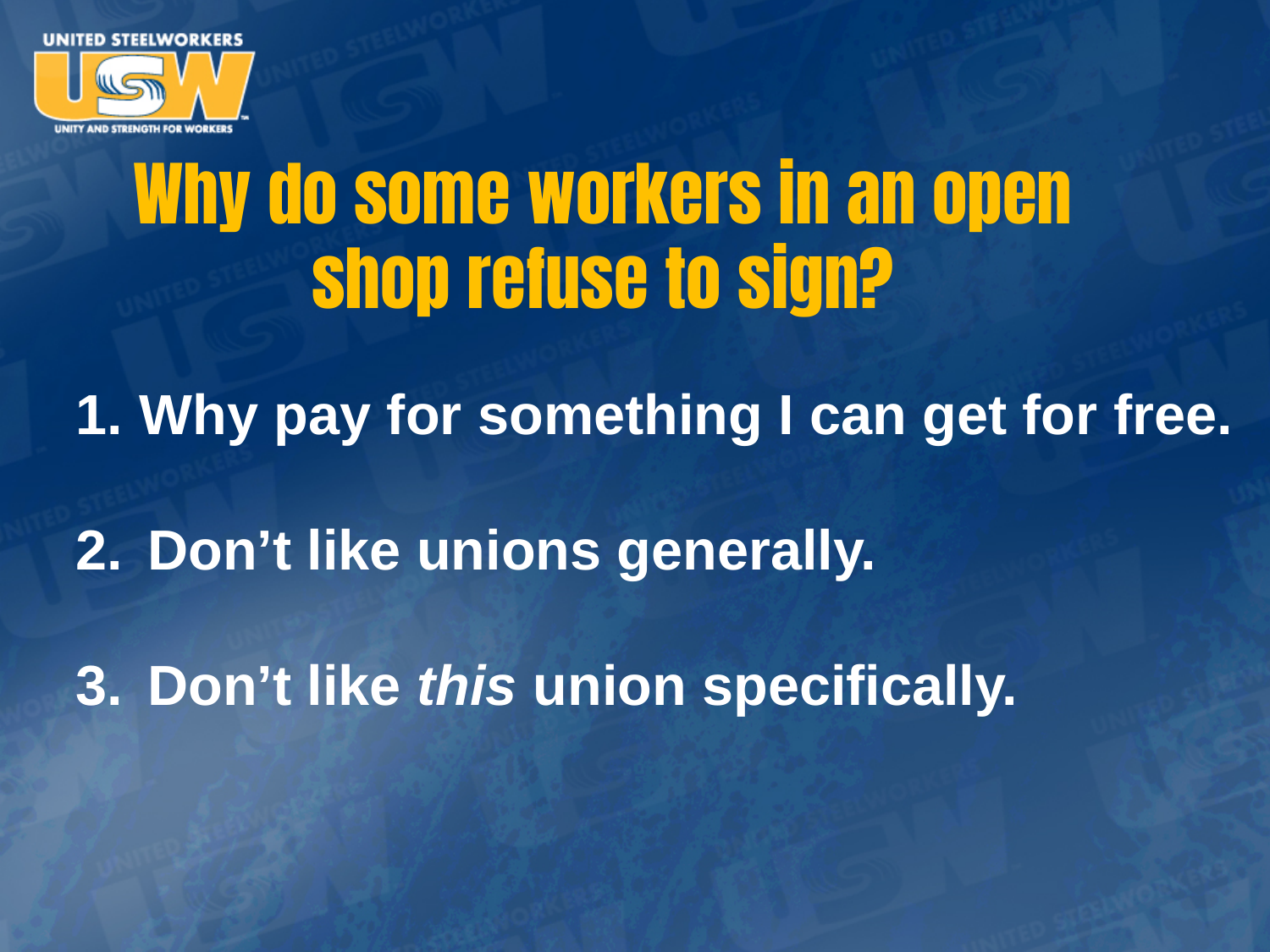

# Why do some workers in an open shop refuse to sign?
Why pay for something I can get for free.

Don’t like unions generally.

Don’t like this union specifically.